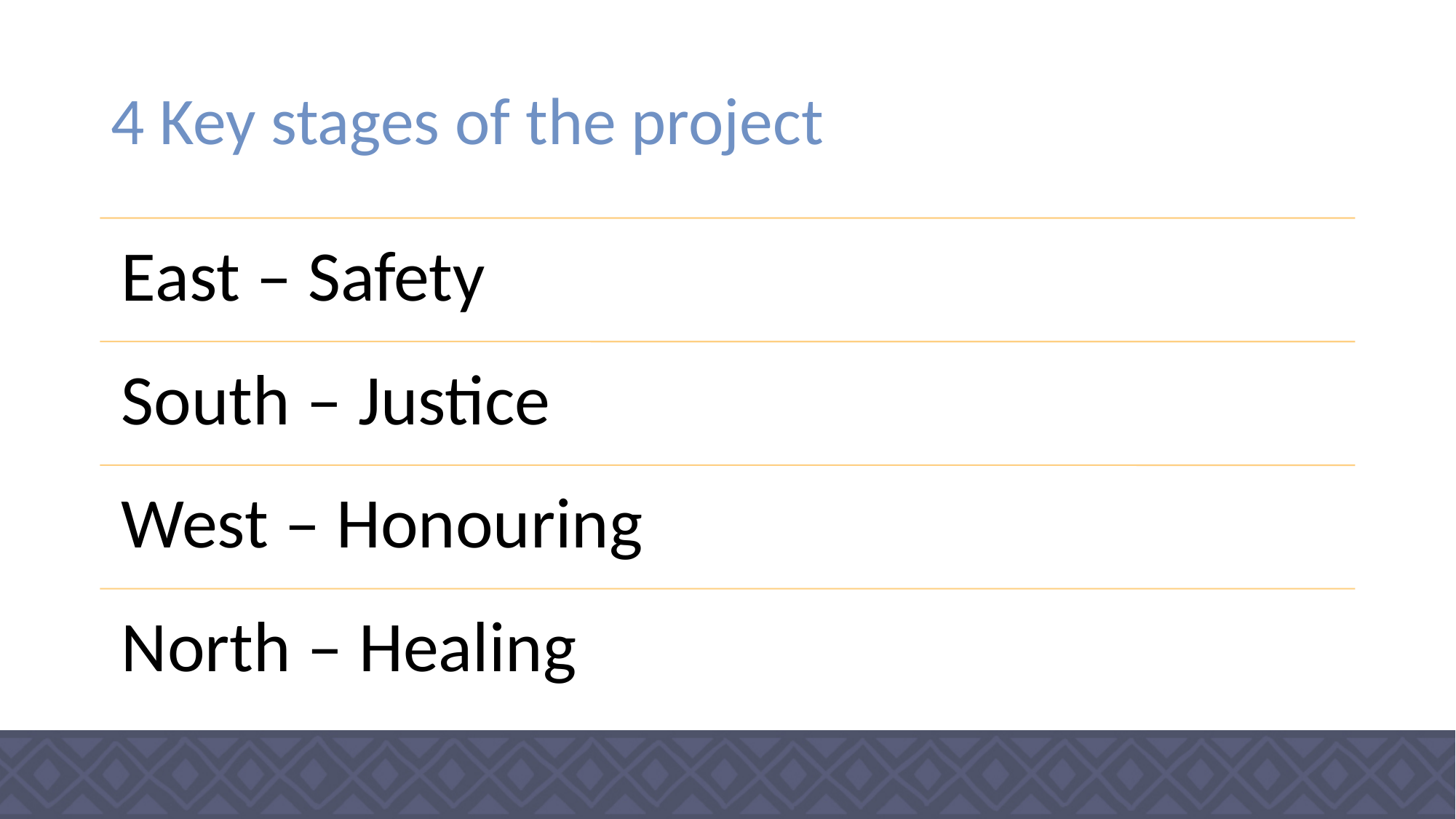

# 4 Key stages of the project
East – Safety
South – Justice
West – Honouring
North – Healing